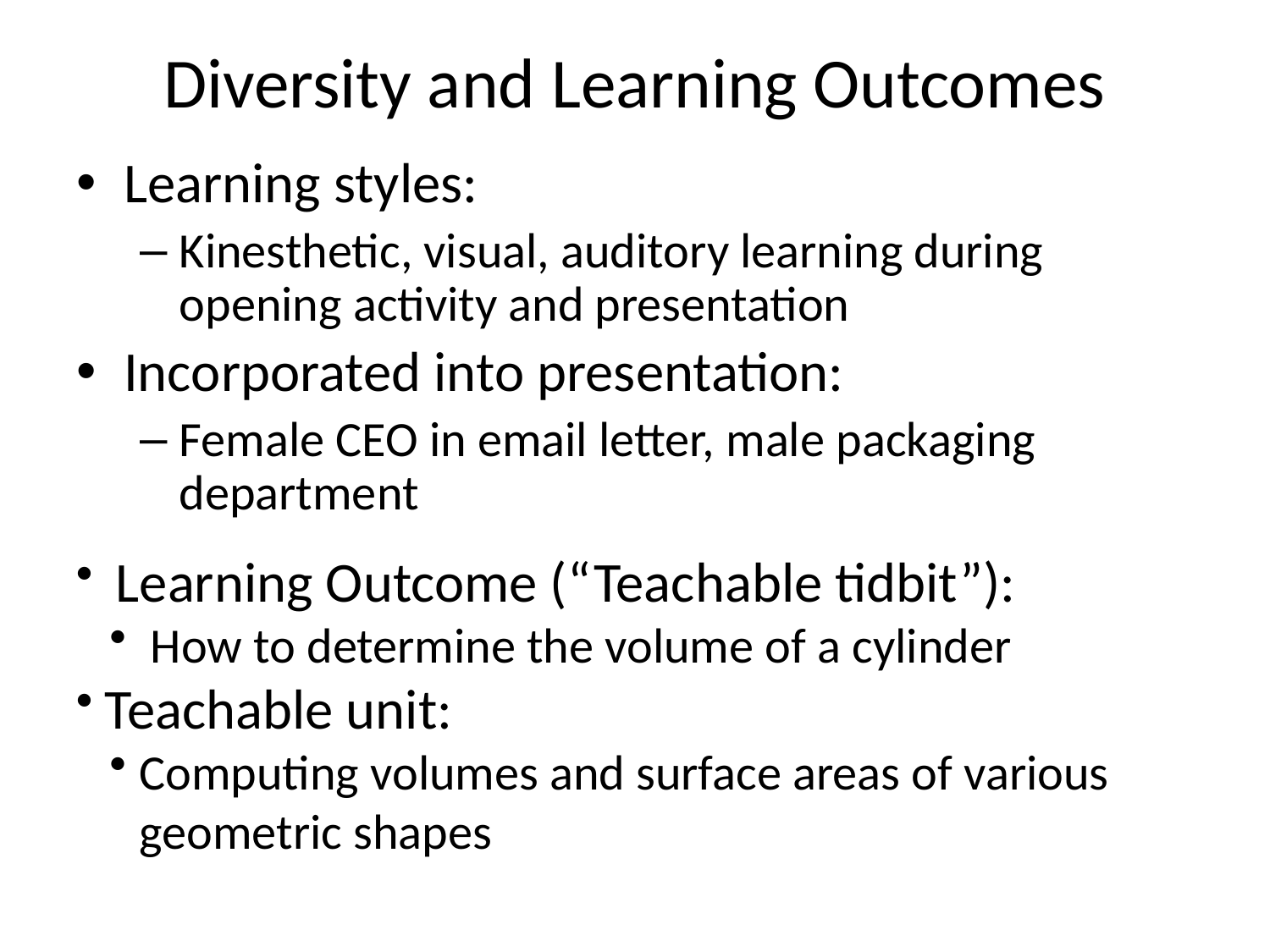

# Diversity and Learning Outcomes
Learning styles:
Kinesthetic, visual, auditory learning during opening activity and presentation
Incorporated into presentation:
Female CEO in email letter, male packaging department
  Learning Outcome (“Teachable tidbit”):
 How to determine the volume of a cylinder
 Teachable unit:
Computing volumes and surface areas of various geometric shapes